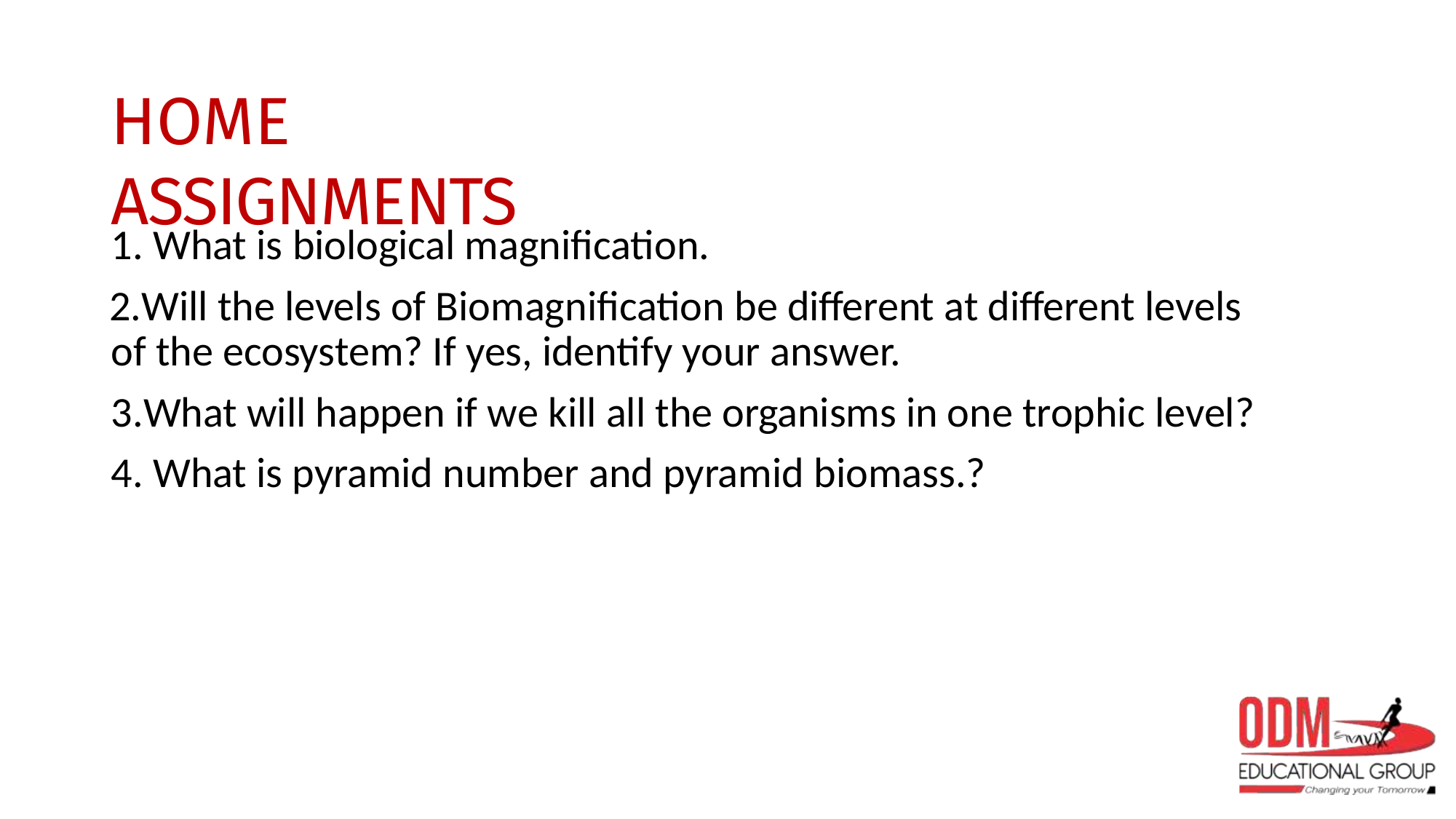

# HOME ASSIGNMENTS
What is biological magnification.
Will the levels of Biomagnification be different at different levels  of the ecosystem? If yes, identify your answer.
What will happen if we kill all the organisms in one trophic level?
What is pyramid number and pyramid biomass.?